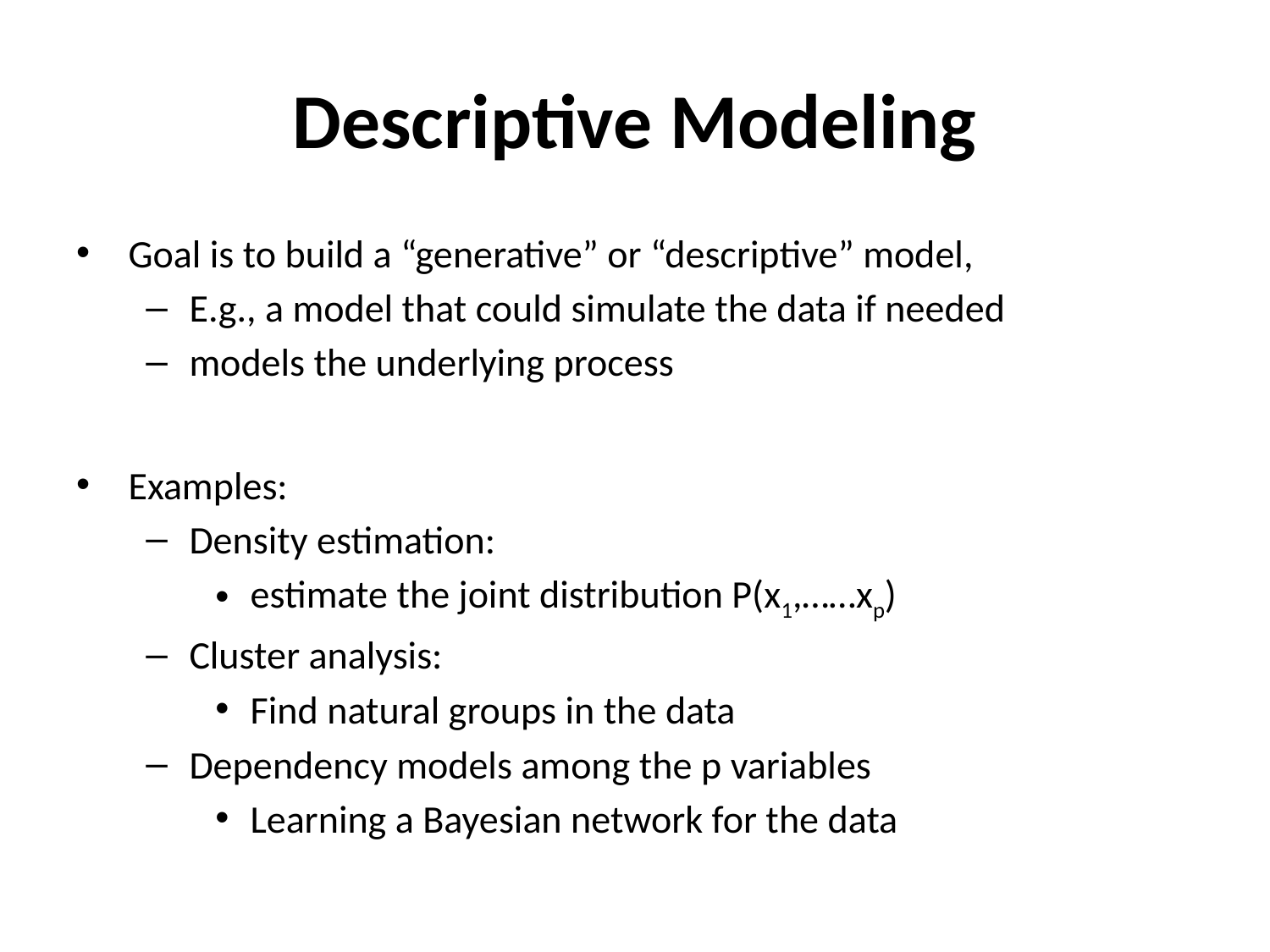

# Descriptive Modeling
Goal is to build a “generative” or “descriptive” model,
E.g., a model that could simulate the data if needed
models the underlying process

Examples:
Density estimation:
estimate the joint distribution P(x1,……xp)
Cluster analysis:
Find natural groups in the data
Dependency models among the p variables
Learning a Bayesian network for the data